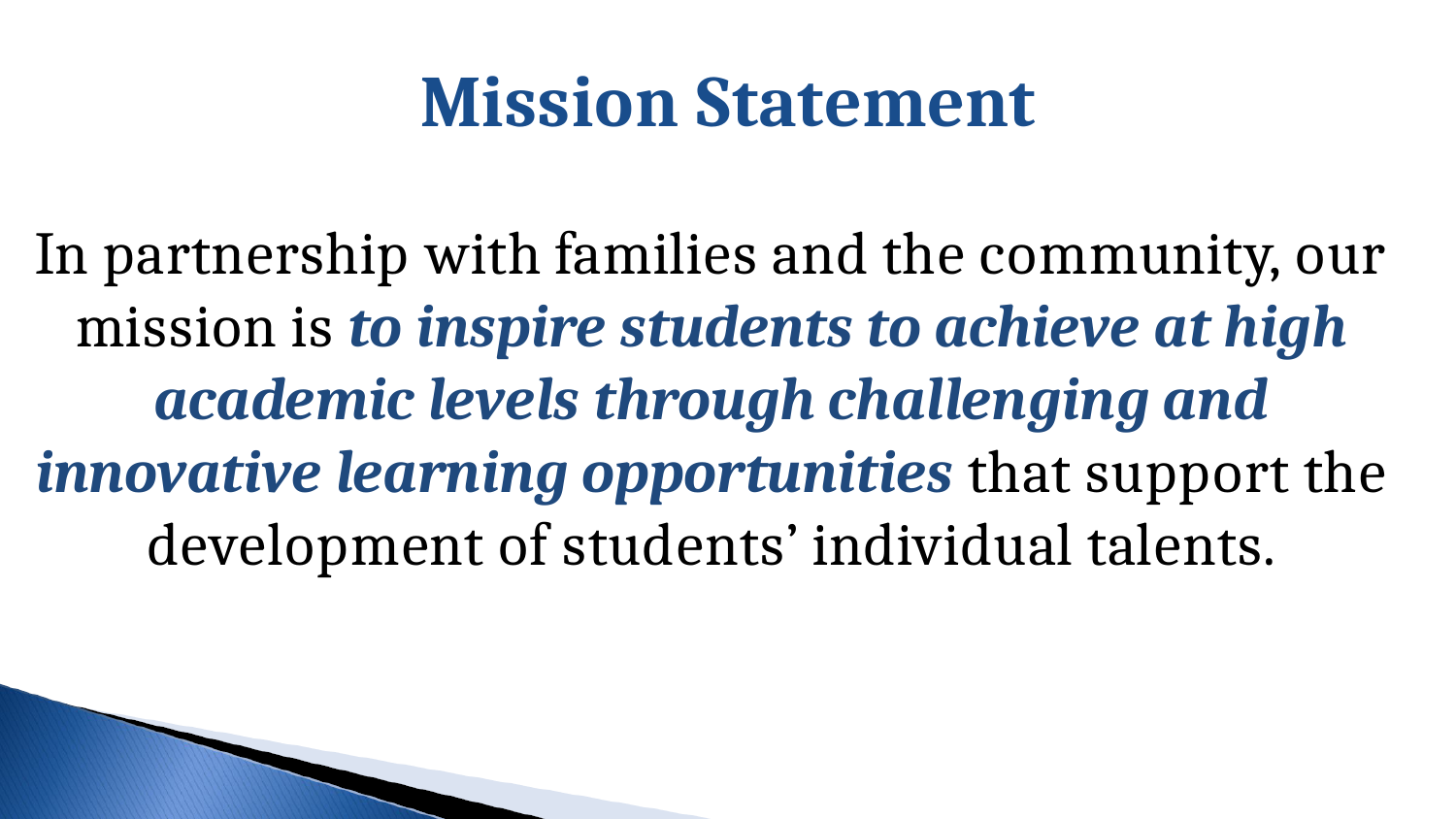

Mission Statement
In partnership with families and the community, our mission is to inspire students to achieve at high academic levels through challenging and innovative learning opportunities that support the development of students’ individual talents.